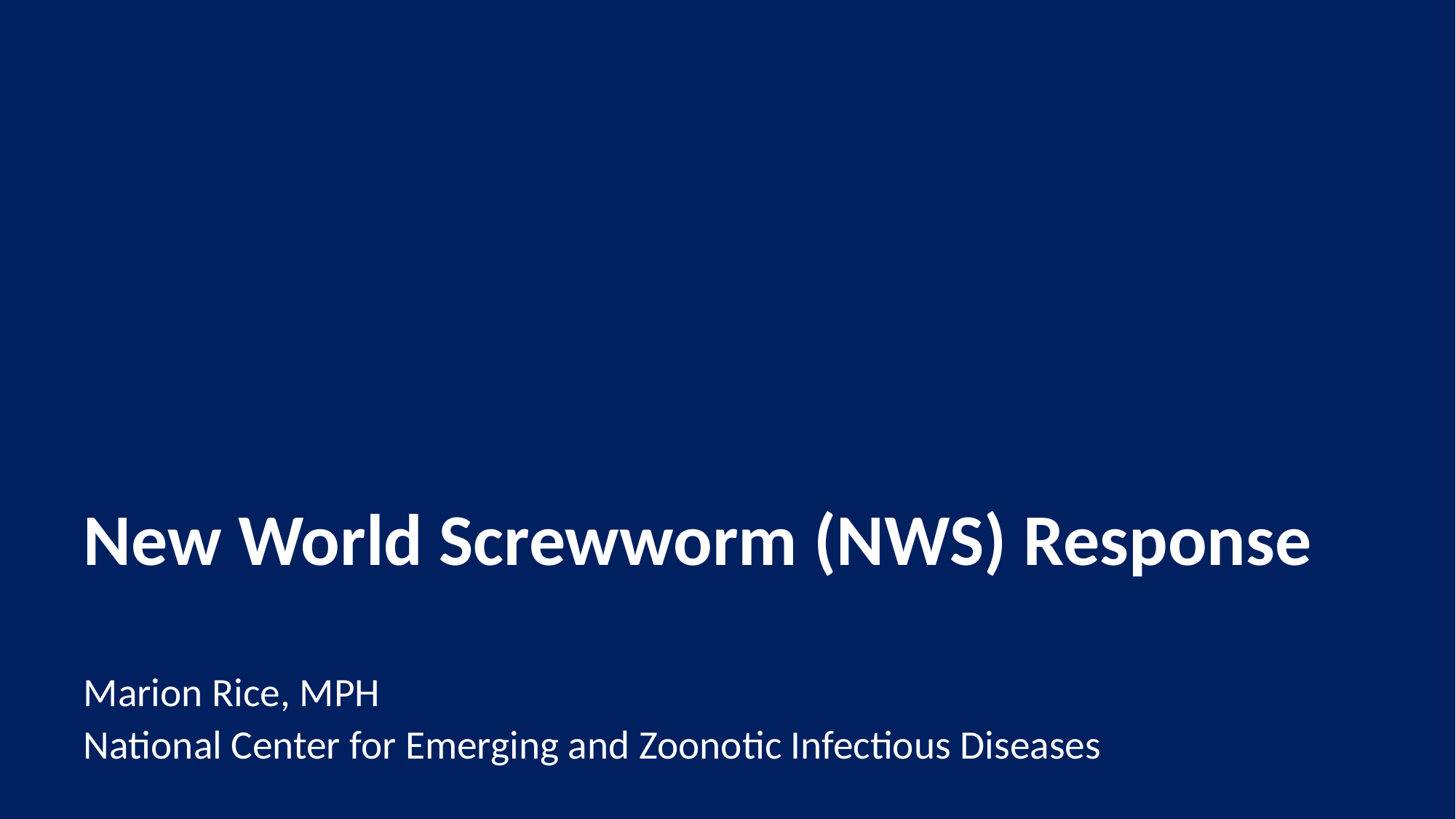

# New World Screwworm (NWS) Response
Marion Rice, MPH
National Center for Emerging and Zoonotic Infectious Diseases